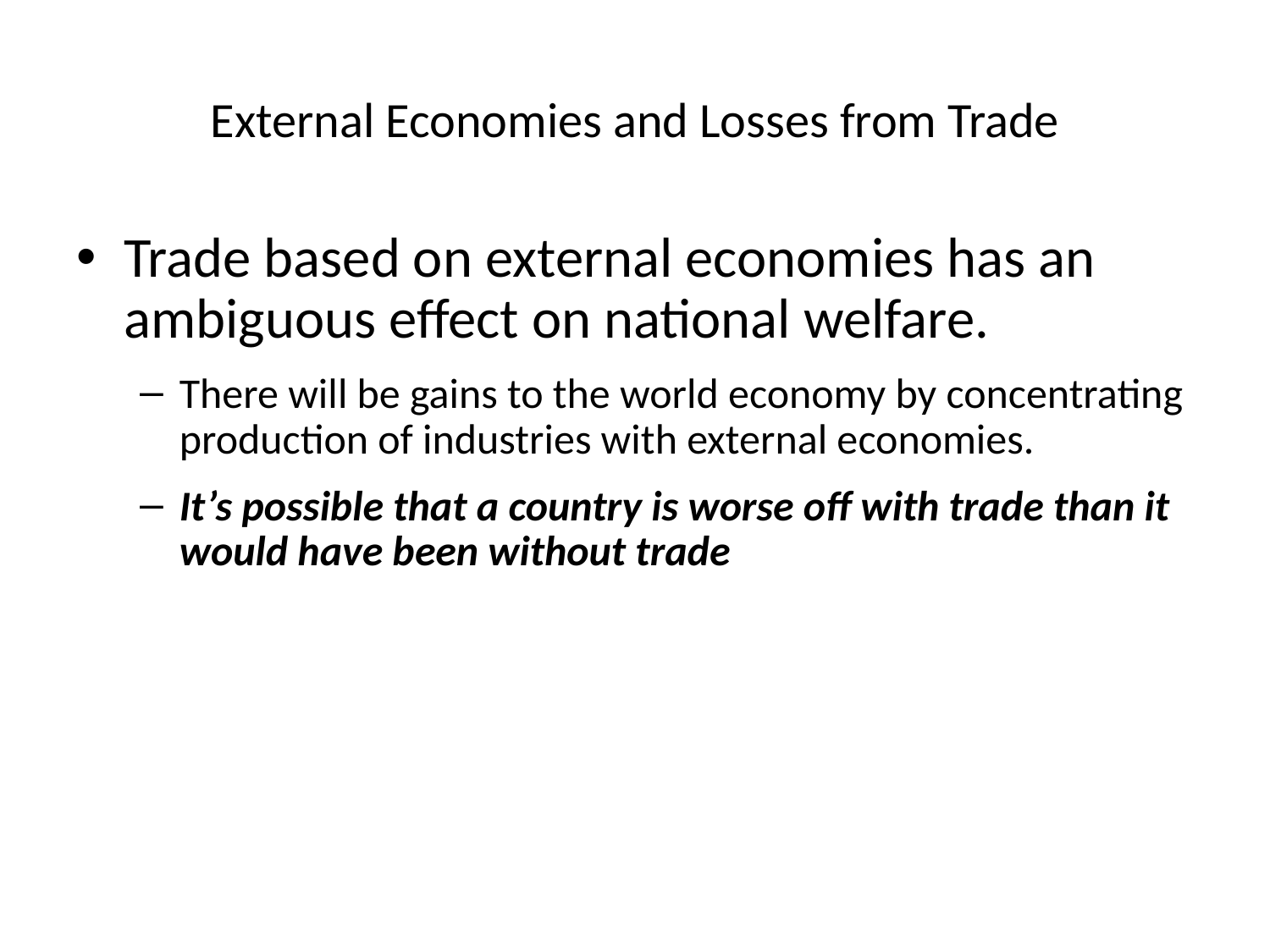

# External Economies and Losses from Trade
Trade based on external economies has an ambiguous effect on national welfare.
There will be gains to the world economy by concentrating production of industries with external economies.
It’s possible that a country is worse off with trade than it would have been without trade